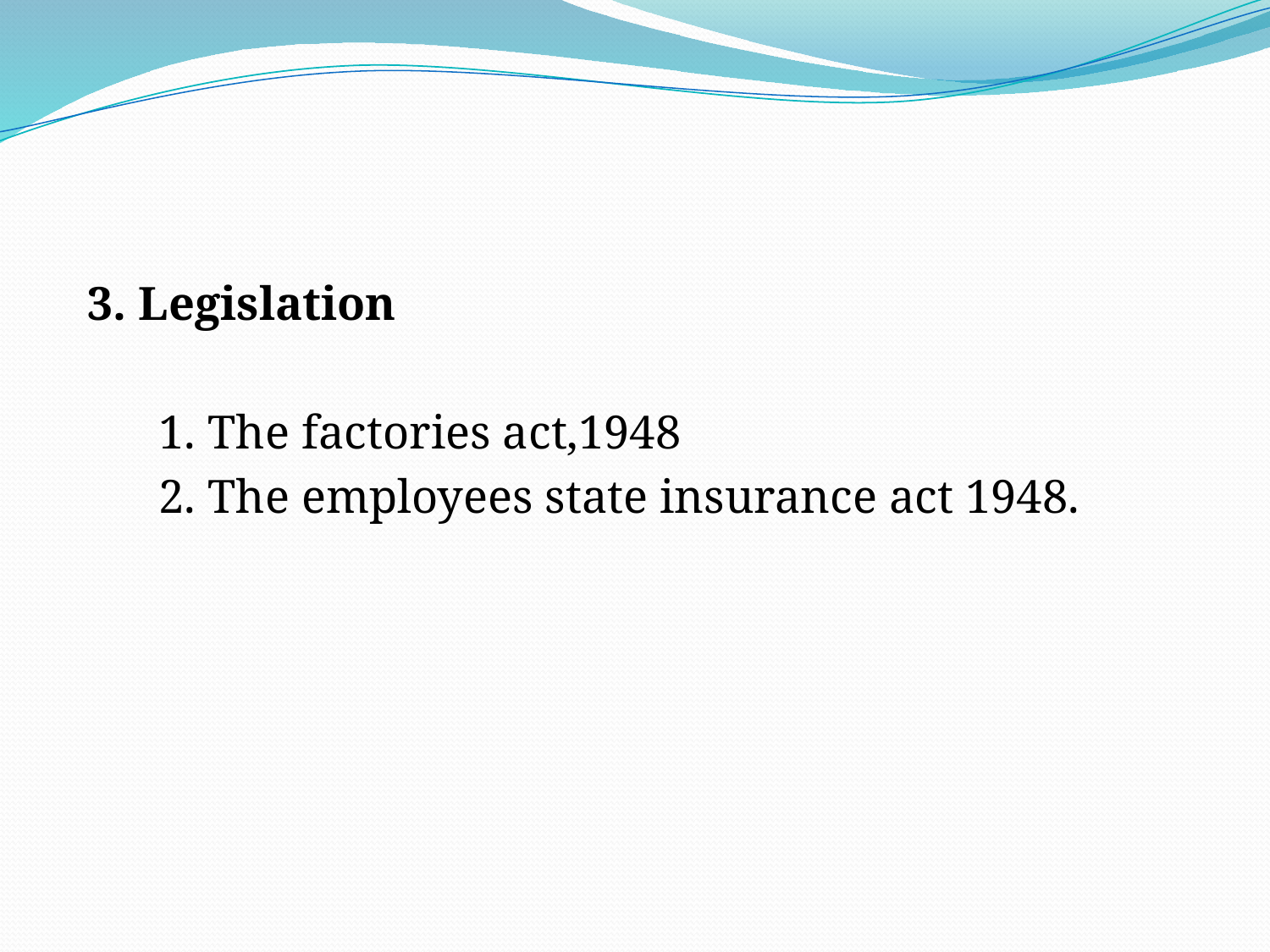

3. Legislation

       1. The factories act,1948
       2. The employees state insurance act 1948.